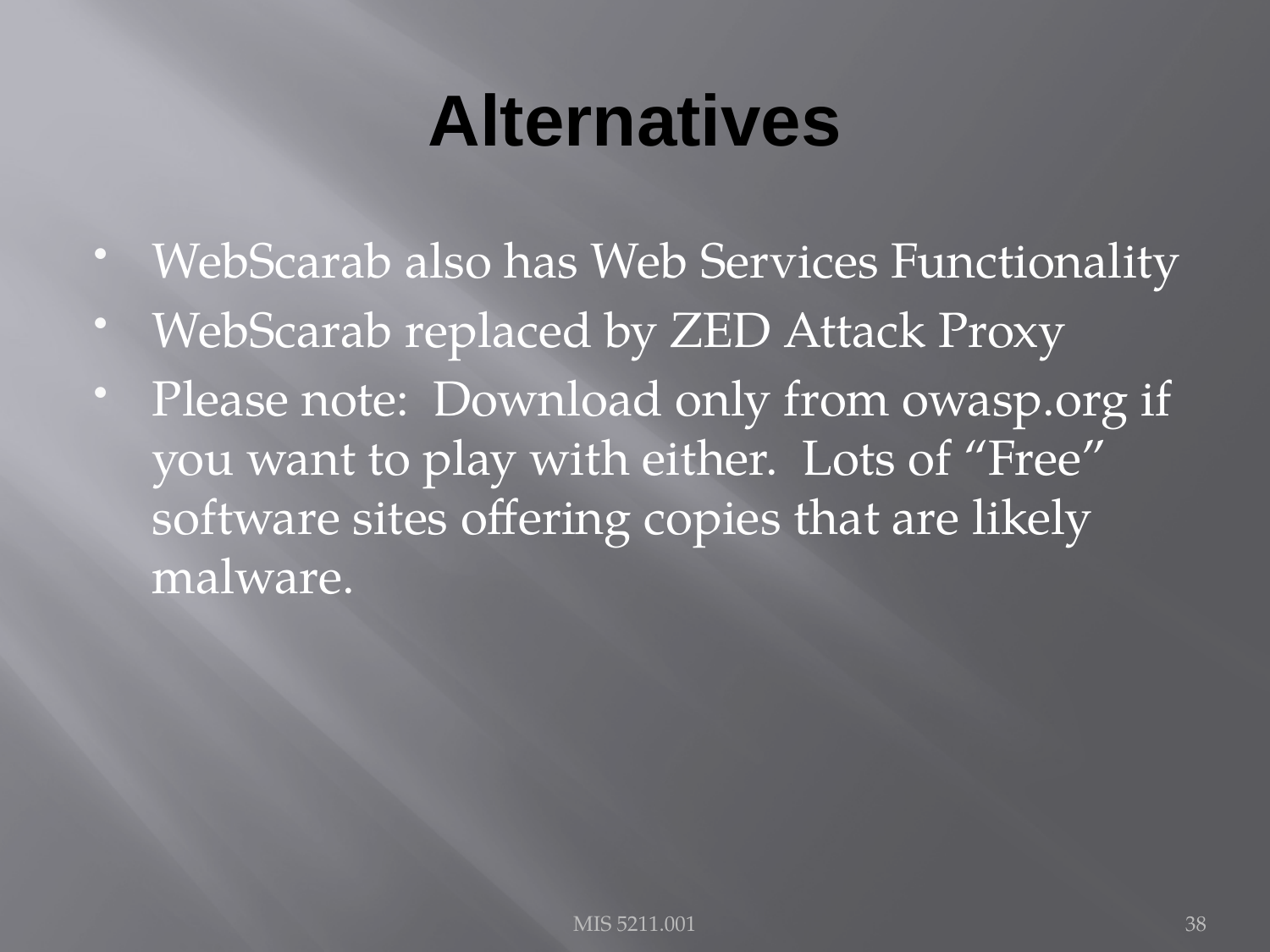

# Alternatives
WebScarab also has Web Services Functionality
WebScarab replaced by ZED Attack Proxy
Please note:  Download only from owasp.org if you want to play with either.  Lots of “Free” software sites offering copies that are likely malware.
MIS 5211.001
38